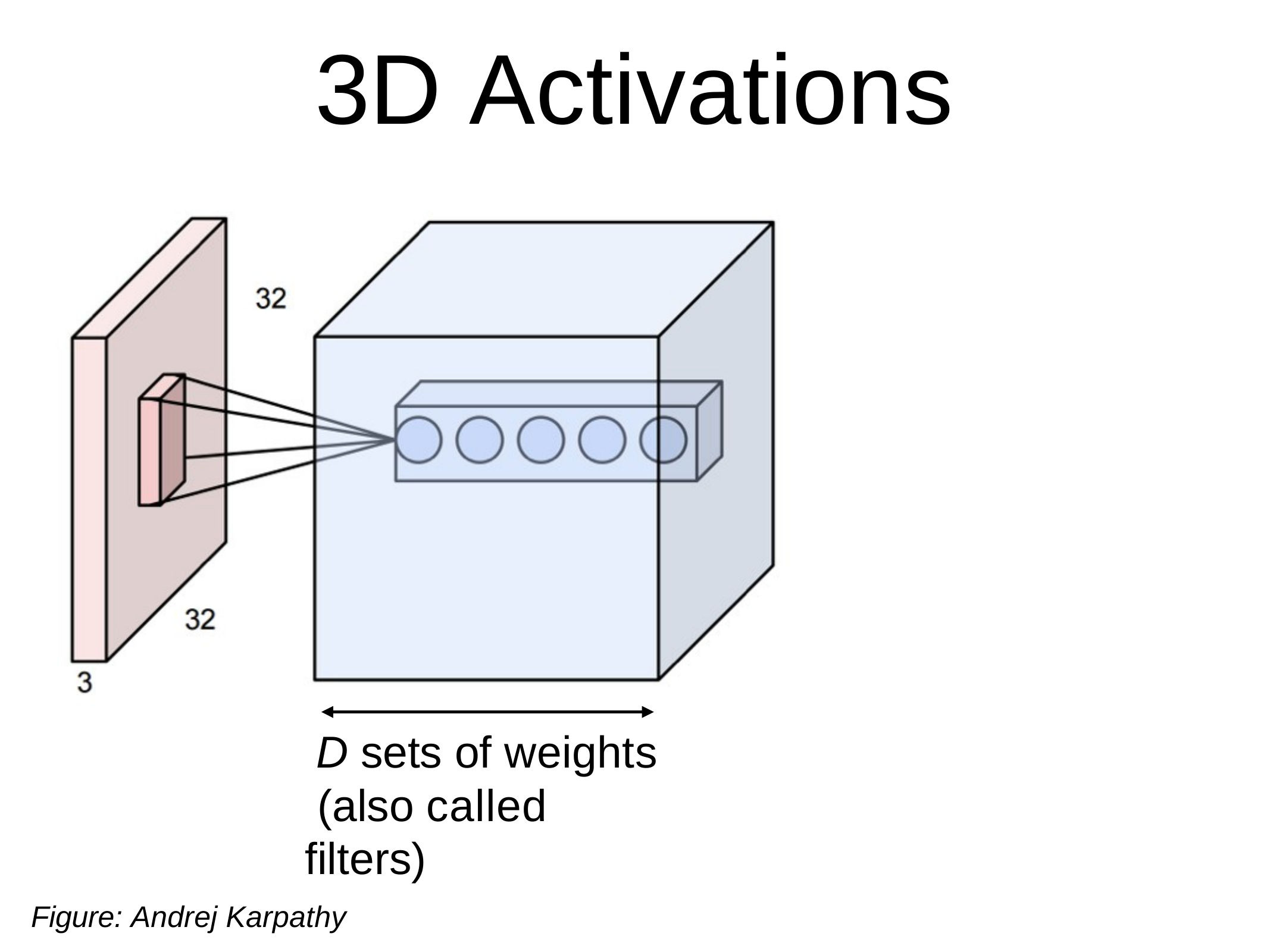

# 3D Activations

D sets of weights  (also called filters)
Figure: Andrej Karpathy